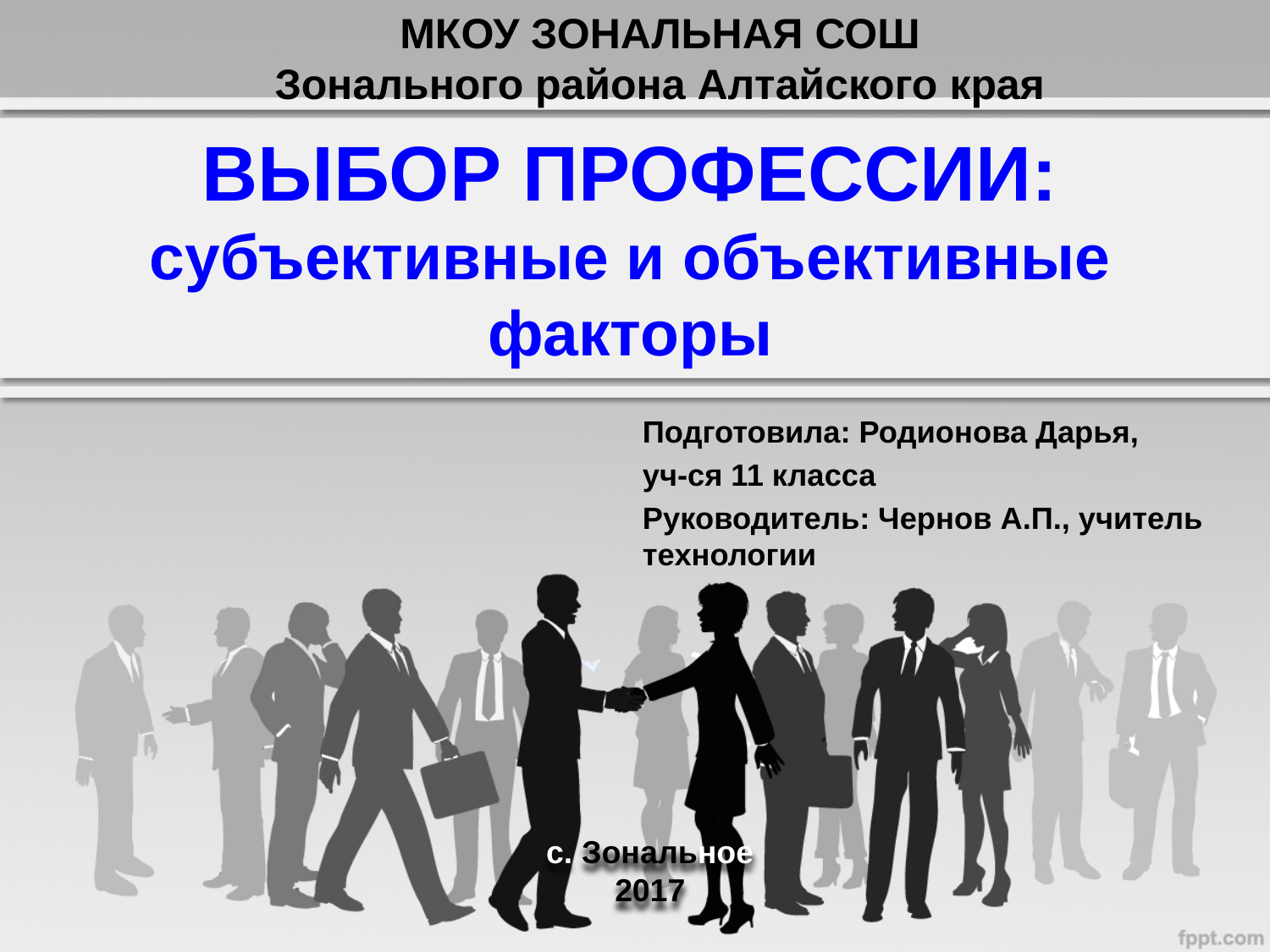

МКОУ ЗОНАЛЬНАЯ СОШ
Зонального района Алтайского края
# ВЫБОР ПРОФЕССИИ: субъективные и объективные факторы

Подготовила: Родионова Дарья,
уч-ся 11 класса
Руководитель: Чернов А.П., учитель технологии
с. Зональное
2017